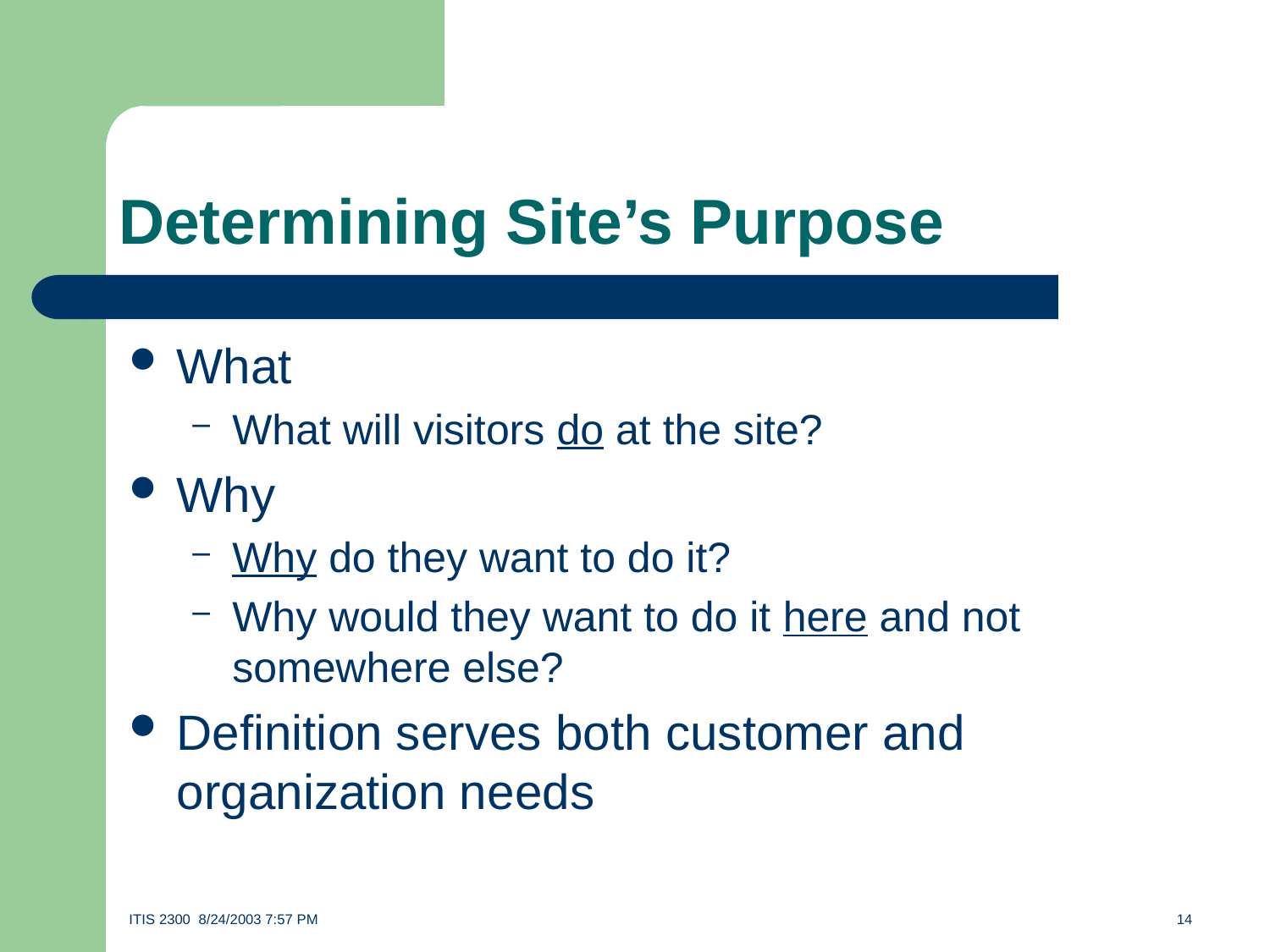

# Determining Site’s Purpose
What
What will visitors do at the site?
Why
Why do they want to do it?
Why would they want to do it here and not somewhere else?
Definition serves both customer and organization needs
ITIS 2300  8/24/2003 7:57 PM	14